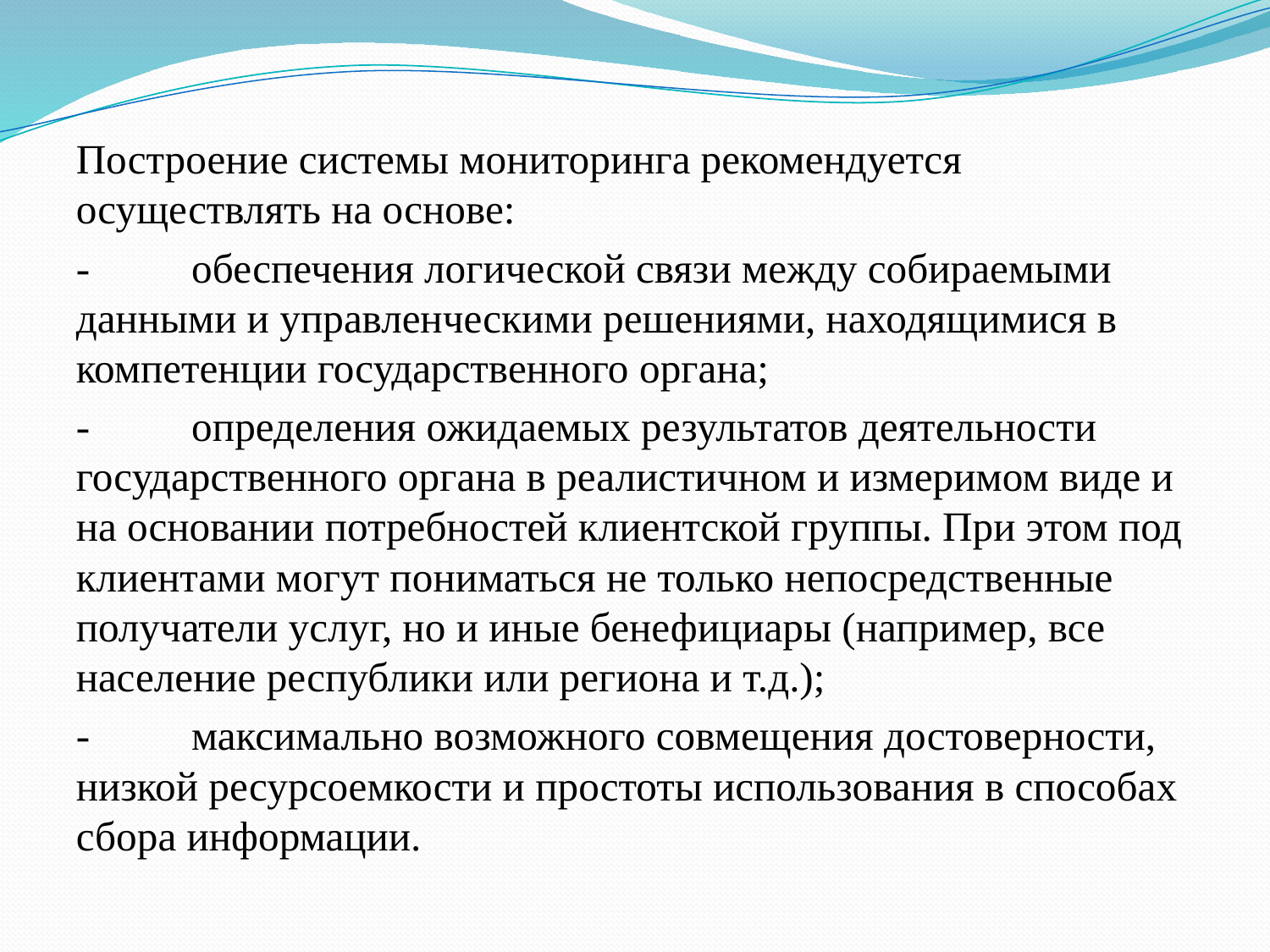

Построение системы мониторинга рекомендуется осуществлять на основе:
-	обеспечения логической связи между собираемыми данными и управленческими решениями, находящимися в компетенции государственного органа;
-	определения ожидаемых результатов деятельности государственного органа в реалистичном и измеримом виде и на основании потребностей клиентской группы. При этом под клиентами могут пониматься не только непосредственные получатели услуг, но и иные бенефициары (например, все население республики или региона и т.д.);
-	максимально возможного совмещения достоверности, низкой ресурсоемкости и простоты использования в способах сбора информации.